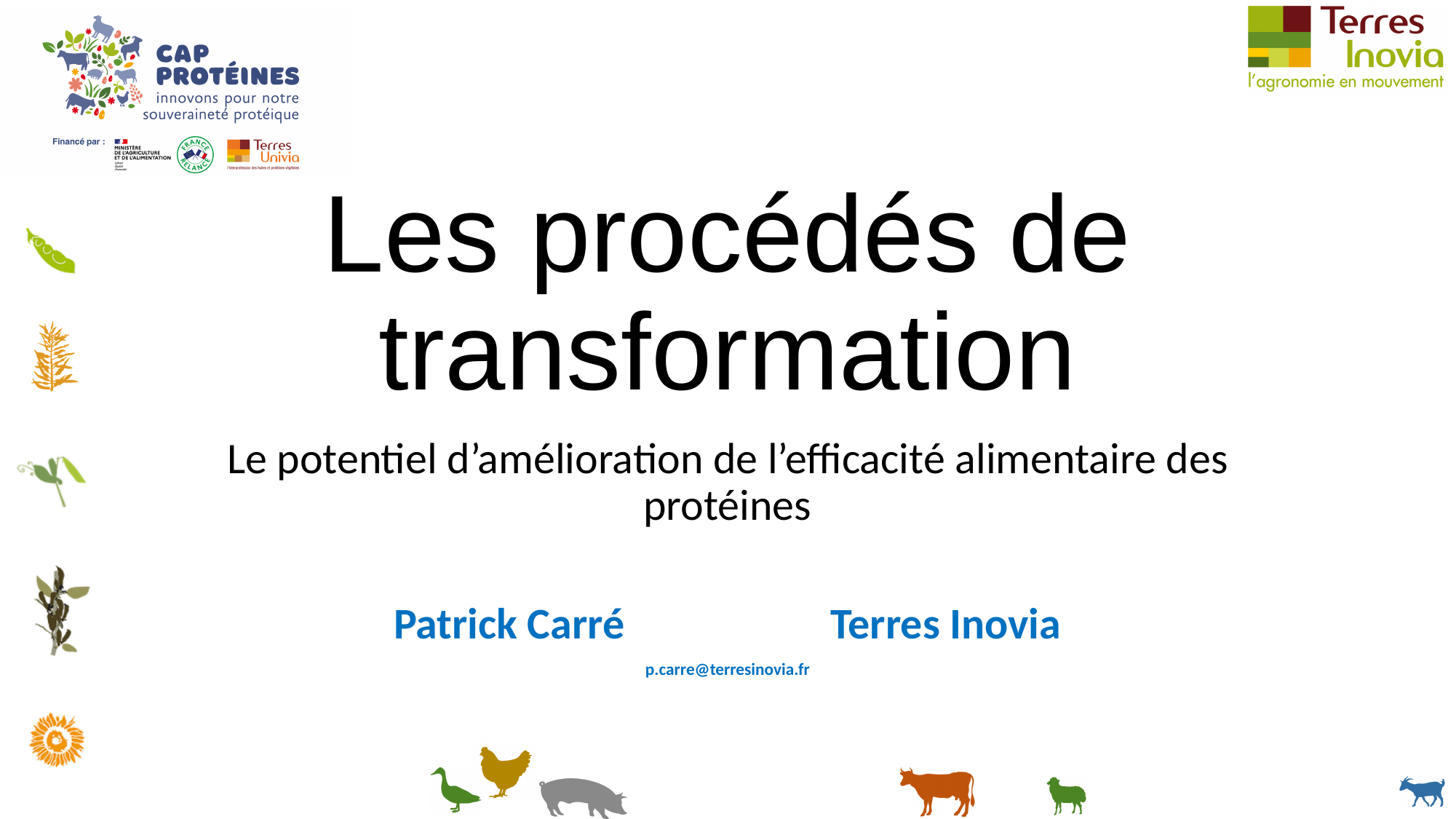

# Les procédés de transformation
Le potentiel d’amélioration de l’efficacité alimentaire des protéines

Patrick Carré 			Terres Inovia
p.carre@terresinovia.fr